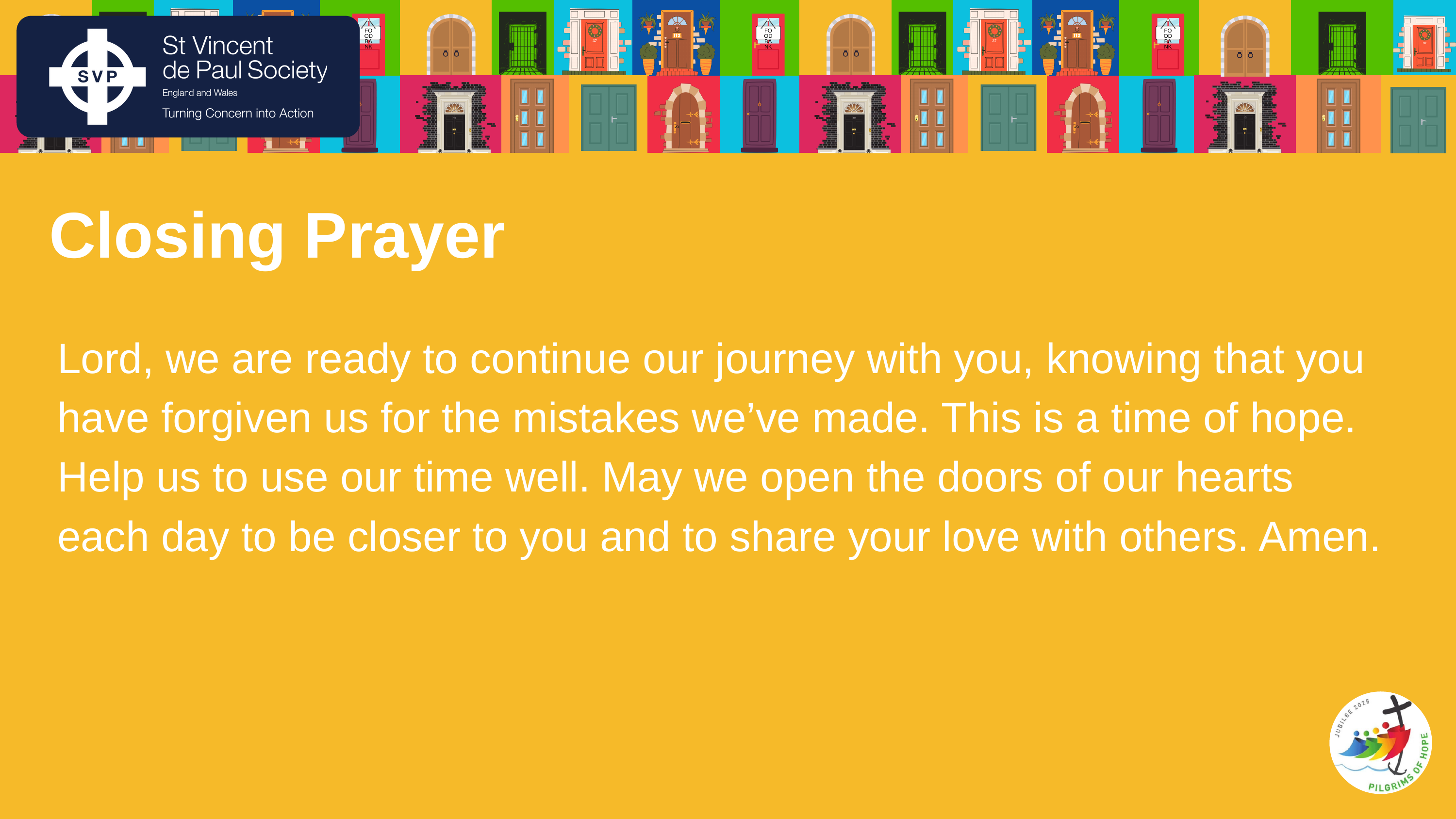

FOOD
BANK

FOOD
BANK

FOOD
BANK

Closing Prayer

Lord, we are ready to continue our journey with you, knowing that you have forgiven us for the mistakes we’ve made. This is a time of hope. Help us to use our time well. May we open the doors of our hearts each day to be closer to you and to share your love with others. Amen.